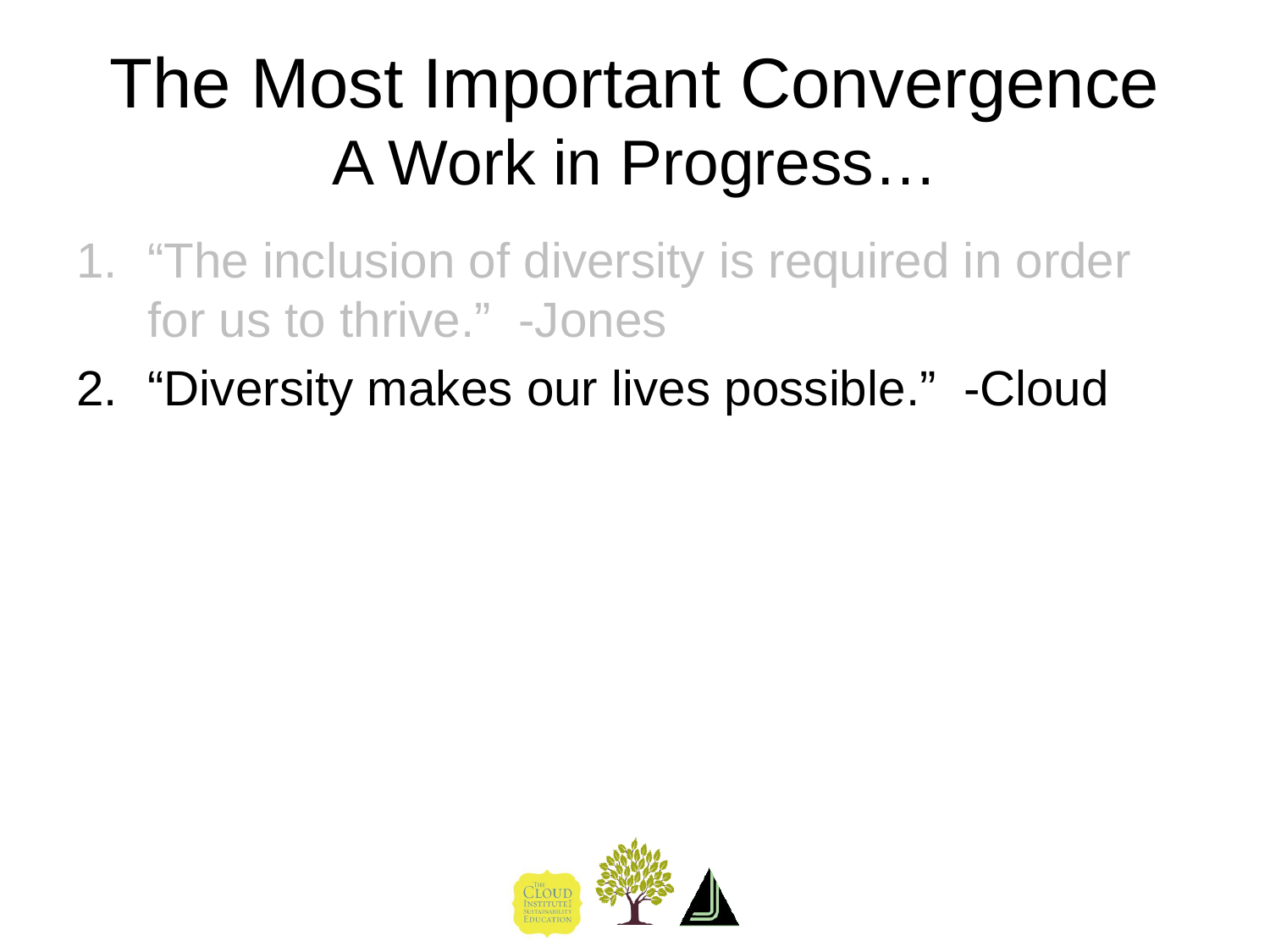

# The Most Important Convergence A Work in Progress…
“The inclusion of diversity is required in order for us to thrive.”  -Jones
“Diversity makes our lives possible.”  -Cloud
“The inclusion of diversity is required in order for us to thrive and is a form of Biomimicry (mimics nature).” –Jones/Cloud
“Leveraging diversity through inclusion makes our lives possible.” –Jones/Cloud